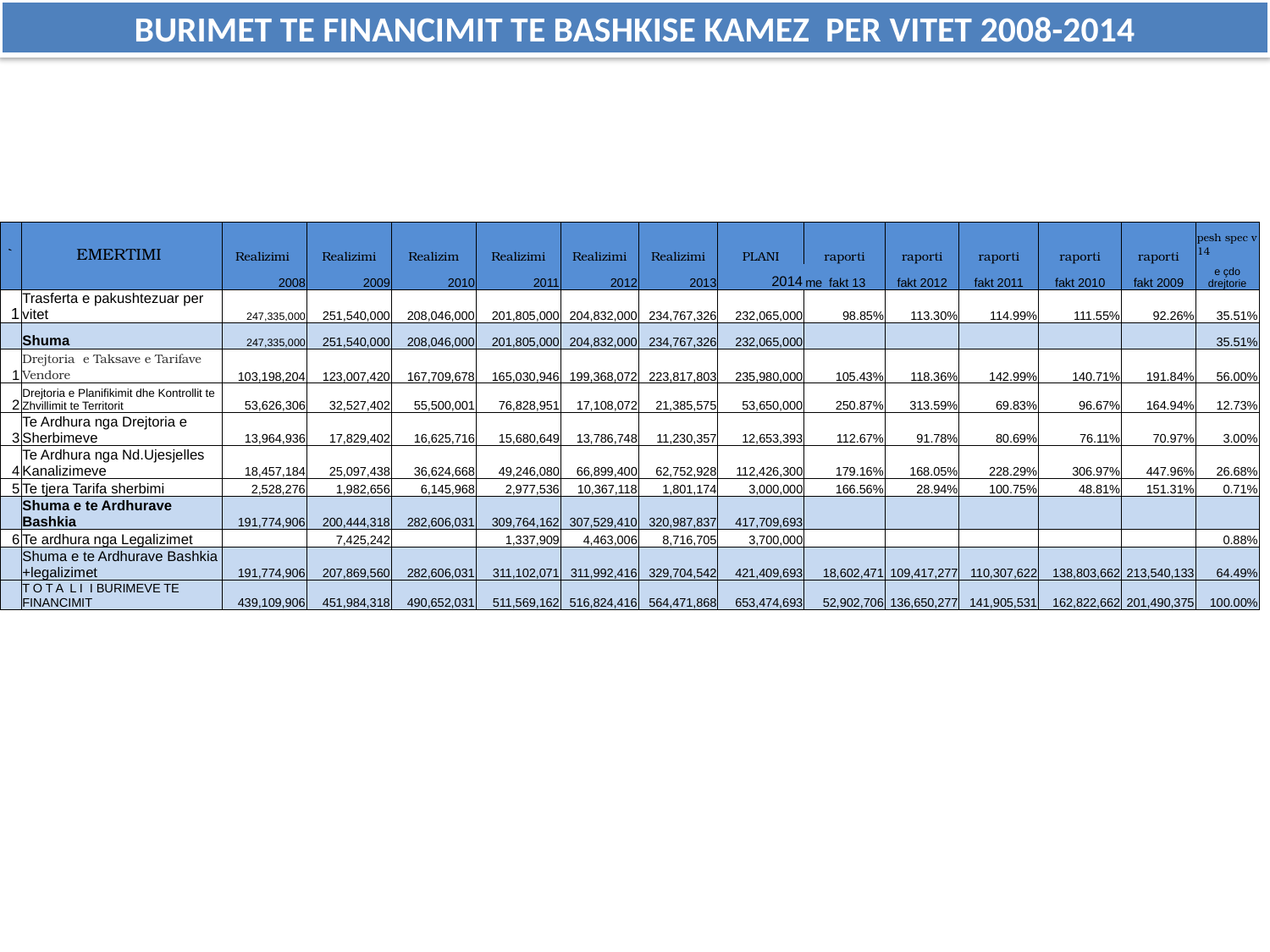

BURIMET TE FINANCIMIT TE BASHKISE KAMEZ  PER VITET 2008-2014
| ` | EMERTIMI | Realizimi | Realizimi | Realizim | Realizimi | Realizimi | Realizimi | PLANI | raporti | raporti | raporti | raporti | raporti | pesh spec v 14 |
| --- | --- | --- | --- | --- | --- | --- | --- | --- | --- | --- | --- | --- | --- | --- |
|  |  | 2008 | 2009 | 2010 | 2011 | 2012 | 2013 | 2014 | me fakt 13 | fakt 2012 | fakt 2011 | fakt 2010 | fakt 2009 | e çdo drejtorie |
| 1 | Trasferta e pakushtezuar per vitet | 247,335,000 | 251,540,000 | 208,046,000 | 201,805,000 | 204,832,000 | 234,767,326 | 232,065,000 | 98.85% | 113.30% | 114.99% | 111.55% | 92.26% | 35.51% |
|  | Shuma | 247,335,000 | 251,540,000 | 208,046,000 | 201,805,000 | 204,832,000 | 234,767,326 | 232,065,000 |  |  |  |  |  | 35.51% |
| 1 | Drejtoria e Taksave e Tarifave Vendore | 103,198,204 | 123,007,420 | 167,709,678 | 165,030,946 | 199,368,072 | 223,817,803 | 235,980,000 | 105.43% | 118.36% | 142.99% | 140.71% | 191.84% | 56.00% |
| 2 | Drejtoria e Planifikimit dhe Kontrollit te Zhvillimit te Territorit | 53,626,306 | 32,527,402 | 55,500,001 | 76,828,951 | 17,108,072 | 21,385,575 | 53,650,000 | 250.87% | 313.59% | 69.83% | 96.67% | 164.94% | 12.73% |
| 3 | Te Ardhura nga Drejtoria e Sherbimeve | 13,964,936 | 17,829,402 | 16,625,716 | 15,680,649 | 13,786,748 | 11,230,357 | 12,653,393 | 112.67% | 91.78% | 80.69% | 76.11% | 70.97% | 3.00% |
| 4 | Te Ardhura nga Nd.Ujesjelles Kanalizimeve | 18,457,184 | 25,097,438 | 36,624,668 | 49,246,080 | 66,899,400 | 62,752,928 | 112,426,300 | 179.16% | 168.05% | 228.29% | 306.97% | 447.96% | 26.68% |
| 5 | Te tjera Tarifa sherbimi | 2,528,276 | 1,982,656 | 6,145,968 | 2,977,536 | 10,367,118 | 1,801,174 | 3,000,000 | 166.56% | 28.94% | 100.75% | 48.81% | 151.31% | 0.71% |
|  | Shuma e te Ardhurave Bashkia | 191,774,906 | 200,444,318 | 282,606,031 | 309,764,162 | 307,529,410 | 320,987,837 | 417,709,693 |  |  |  |  |  |  |
| 6 | Te ardhura nga Legalizimet |  | 7,425,242 |  | 1,337,909 | 4,463,006 | 8,716,705 | 3,700,000 |  |  |  |  |  | 0.88% |
|  | Shuma e te Ardhurave Bashkia +legalizimet | 191,774,906 | 207,869,560 | 282,606,031 | 311,102,071 | 311,992,416 | 329,704,542 | 421,409,693 | 18,602,471 | 109,417,277 | 110,307,622 | 138,803,662 | 213,540,133 | 64.49% |
|  | T O T A L I I BURIMEVE TE FINANCIMIT | 439,109,906 | 451,984,318 | 490,652,031 | 511,569,162 | 516,824,416 | 564,471,868 | 653,474,693 | 52,902,706 | 136,650,277 | 141,905,531 | 162,822,662 | 201,490,375 | 100.00% |